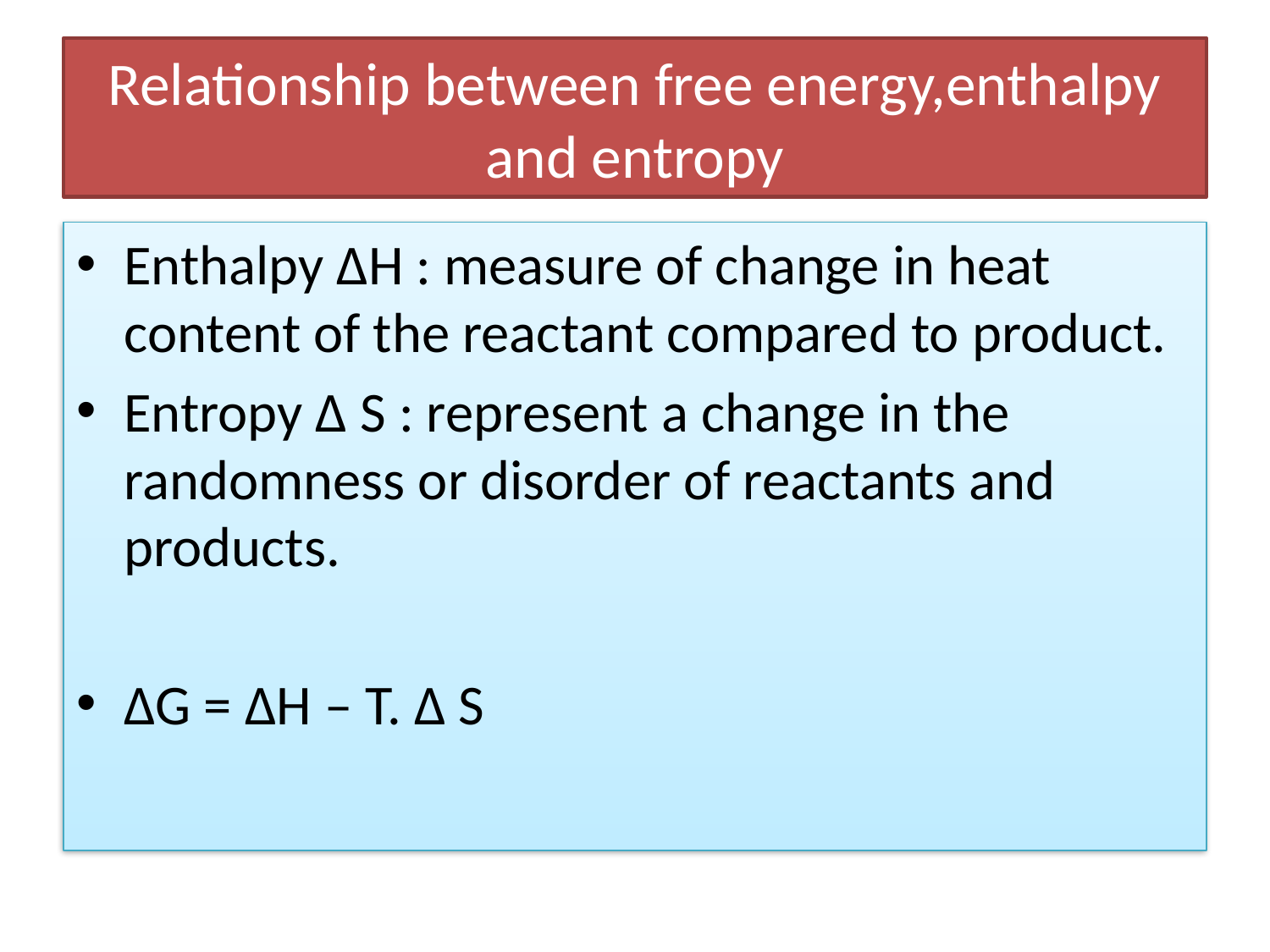

# Relationship between free energy,enthalpy and entropy
Enthalpy ∆H : measure of change in heat content of the reactant compared to product.
Entropy ∆ S : represent a change in the randomness or disorder of reactants and products.

∆G = ∆H – T. ∆ S